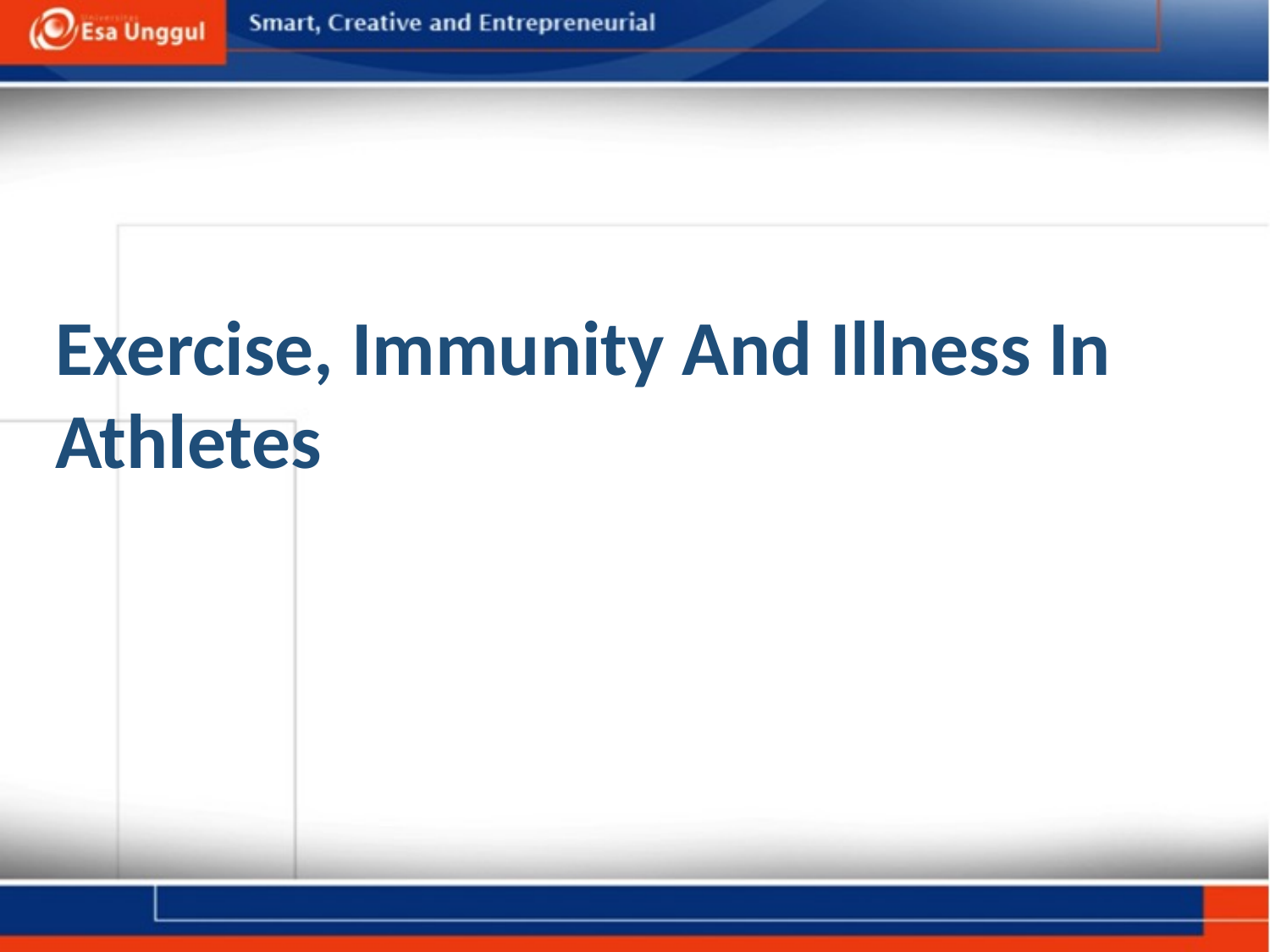

# Exercise, Immunity And Illness In Athletes